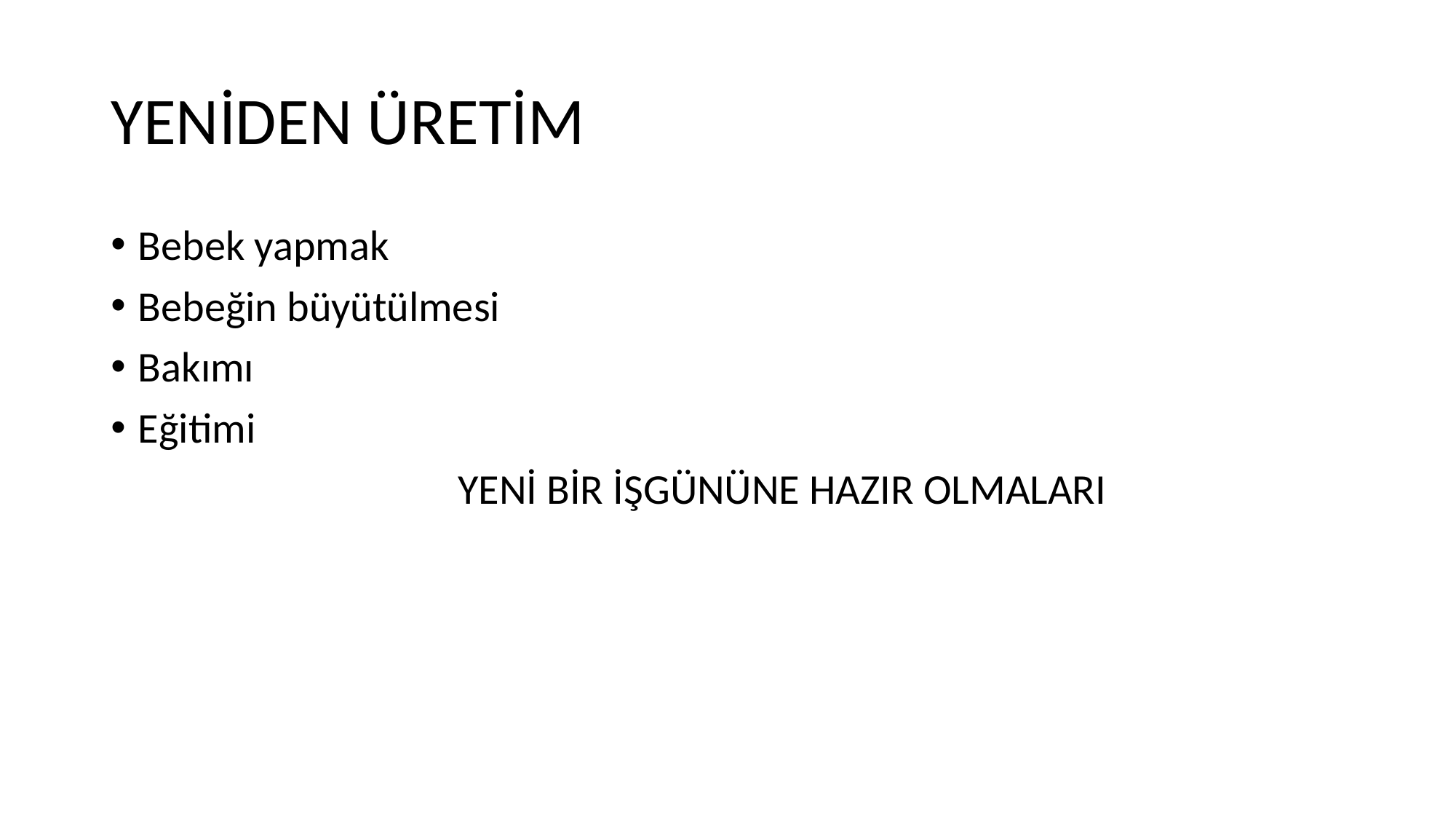

# YENİDEN ÜRETİM
Bebek yapmak
Bebeğin büyütülmesi
Bakımı
Eğitimi
	YENİ BİR İŞGÜNÜNE HAZIR OLMALARI